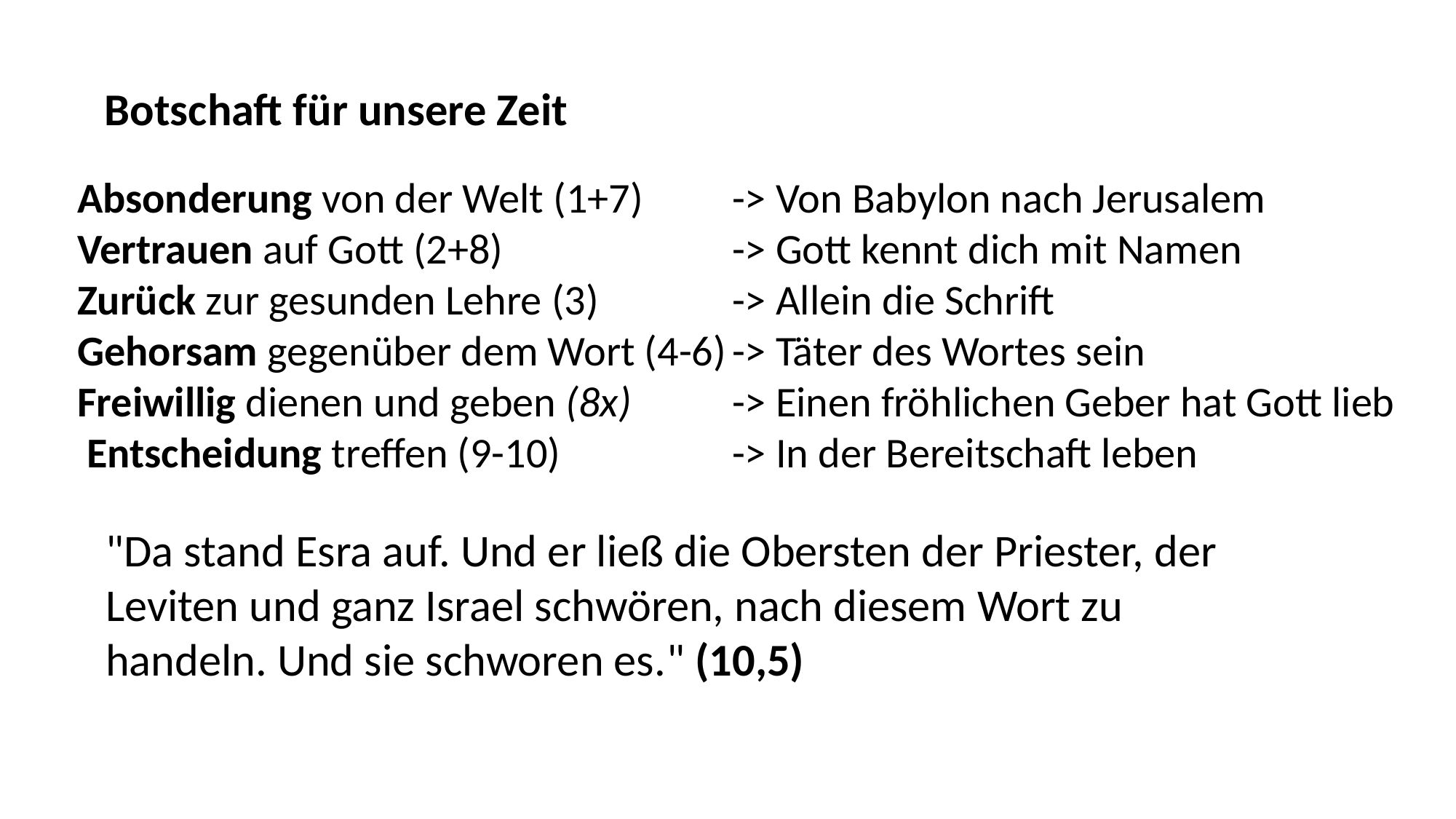

Botschaft für unsere Zeit
Absonderung von der Welt (1+7)	-> Von Babylon nach Jerusalem
Vertrauen auf Gott (2+8)		  	-> Gott kennt dich mit Namen
Zurück zur gesunden Lehre (3)		-> Allein die Schrift
Gehorsam gegenüber dem Wort (4-6)	-> Täter des Wortes sein
Freiwillig dienen und geben (8x)	-> Einen fröhlichen Geber hat Gott lieb  Entscheidung treffen (9-10)		-> In der Bereitschaft leben
"Da stand Esra auf. Und er ließ die Obersten der Priester, der Leviten und ganz Israel schwören, nach diesem Wort zu handeln. Und sie schworen es." (10,5)